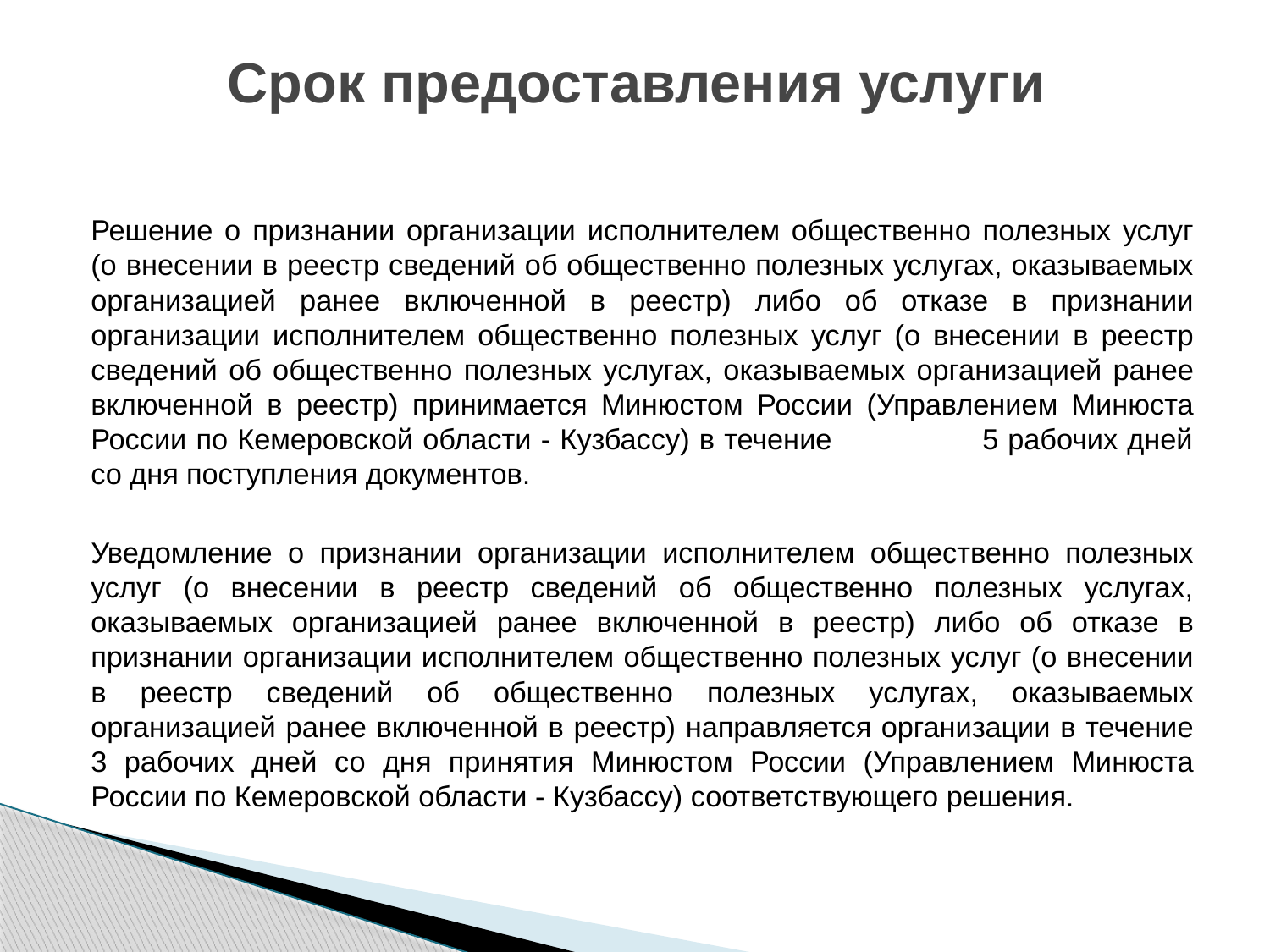

# Срок предоставления услуги
Решение о признании организации исполнителем общественно полезных услуг (о внесении в реестр сведений об общественно полезных услугах, оказываемых организацией ранее включенной в реестр) либо об отказе в признании организации исполнителем общественно полезных услуг (о внесении в реестр сведений об общественно полезных услугах, оказываемых организацией ранее включенной в реестр) принимается Минюстом России (Управлением Минюста России по Кемеровской области - Кузбассу) в течение                5 рабочих дней со дня поступления документов.

Уведомление о признании организации исполнителем общественно полезных услуг (о внесении в реестр сведений об общественно полезных услугах, оказываемых организацией ранее включенной в реестр) либо об отказе в признании организации исполнителем общественно полезных услуг (о внесении в реестр сведений об общественно полезных услугах, оказываемых организацией ранее включенной в реестр) направляется организации в течение 3 рабочих дней со дня принятия Минюстом России (Управлением Минюста России по Кемеровской области - Кузбассу) соответствующего решения.